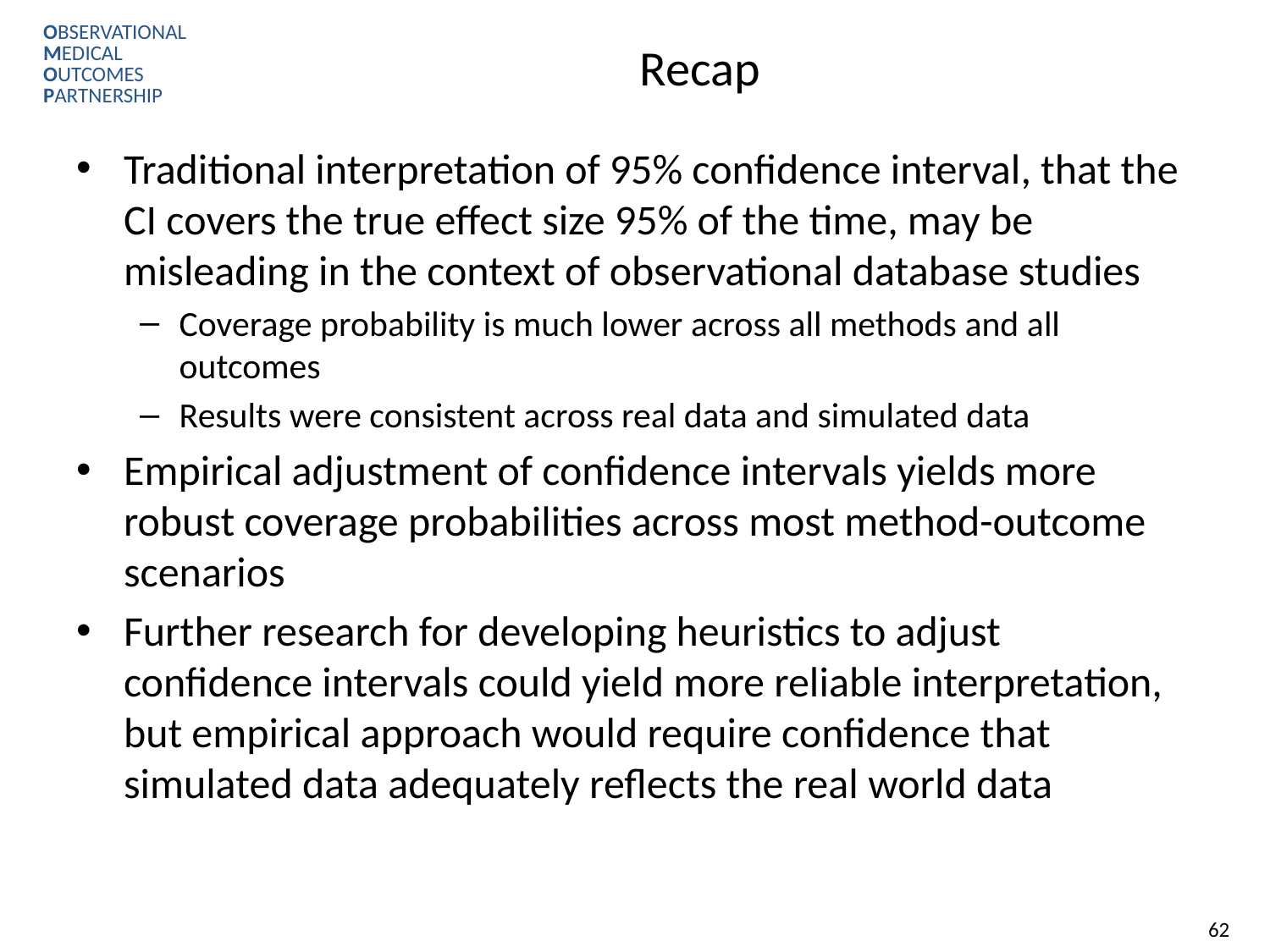

# Recap
Traditional interpretation of 95% confidence interval, that the CI covers the true effect size 95% of the time, may be misleading in the context of observational database studies
Coverage probability is much lower across all methods and all outcomes
Results were consistent across real data and simulated data
Empirical adjustment of confidence intervals yields more robust coverage probabilities across most method-outcome scenarios
Further research for developing heuristics to adjust confidence intervals could yield more reliable interpretation, but empirical approach would require confidence that simulated data adequately reflects the real world data